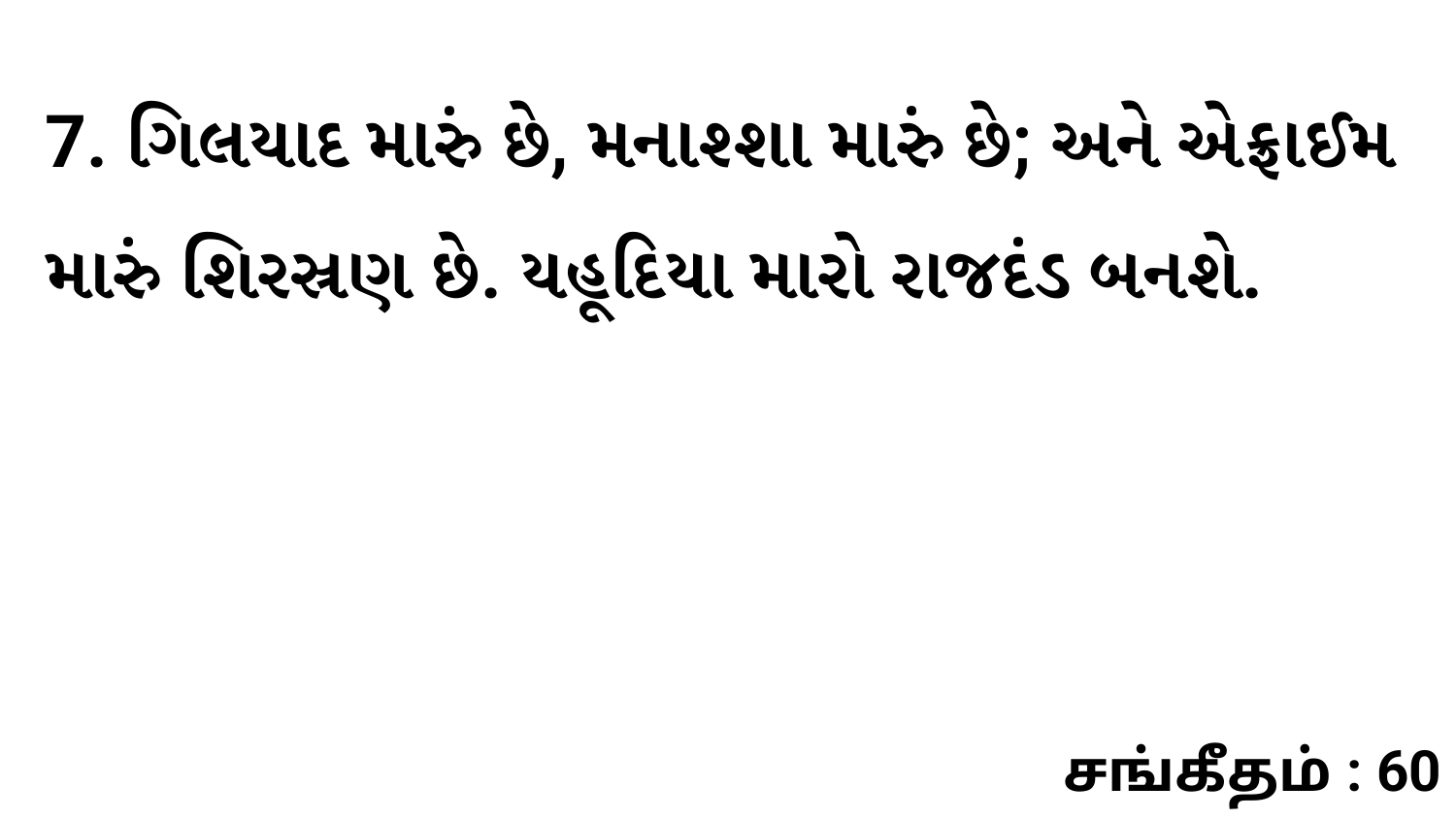

7. ગિલયાદ મારું છે, મનાશ્શા મારું છે; અને એફ્રાઈમ મારું શિરસ્રણ છે. યહૂદિયા મારો રાજદંડ બનશે.
சங்கீதம் : 60